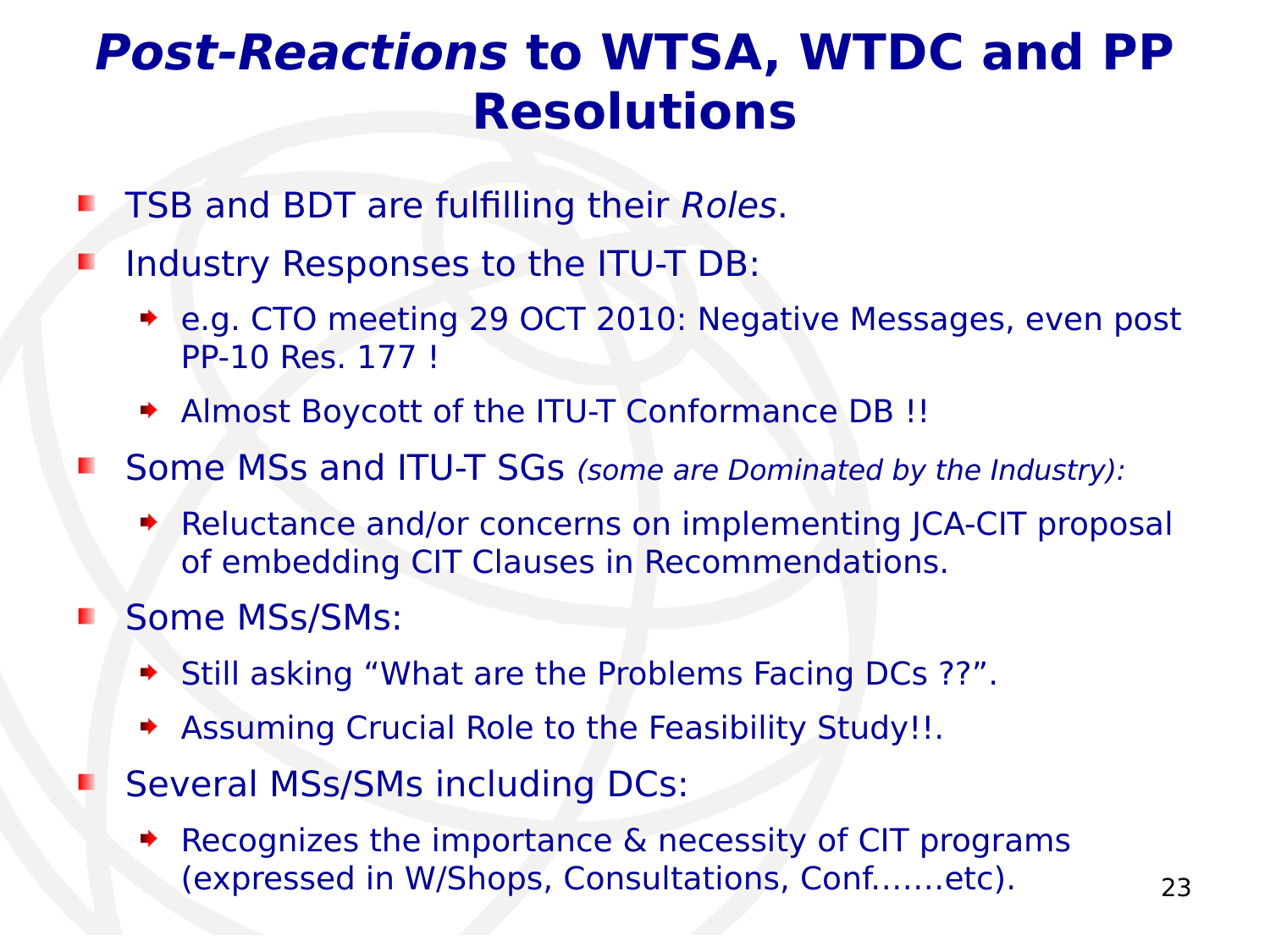

# Post-Reactions to WTSA, WTDC and PP Resolutions
TSB and BDT are fulfilling their Roles.
Industry Responses to the ITU-T DB:
e.g. CTO meeting 29 OCT 2010: Negative Messages, even post PP-10 Res. 177 !
Almost Boycott of the ITU-T Conformance DB !!
Some MSs and ITU-T SGs (some are Dominated by the Industry):
Reluctance and/or concerns on implementing JCA-CIT proposal of embedding CIT Clauses in Recommendations.
Some MSs/SMs:
Still asking “What are the Problems Facing DCs ??”.
Assuming Crucial Role to the Feasibility Study!!.
Several MSs/SMs including DCs:
Recognizes the importance & necessity of CIT programs (expressed in W/Shops, Consultations, Conf.……etc).
23